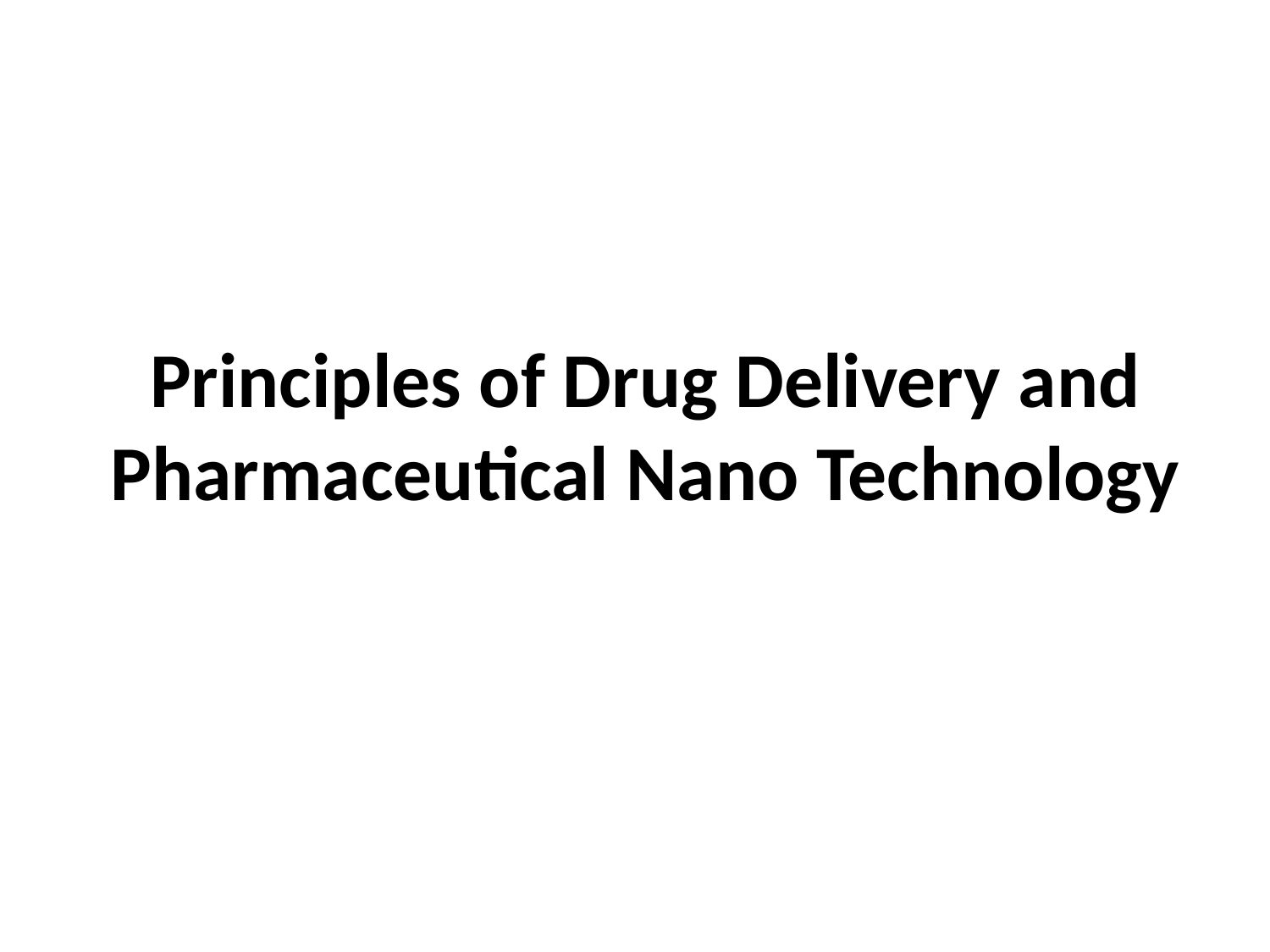

# Principles of Drug Delivery and Pharmaceutical Nano Technology